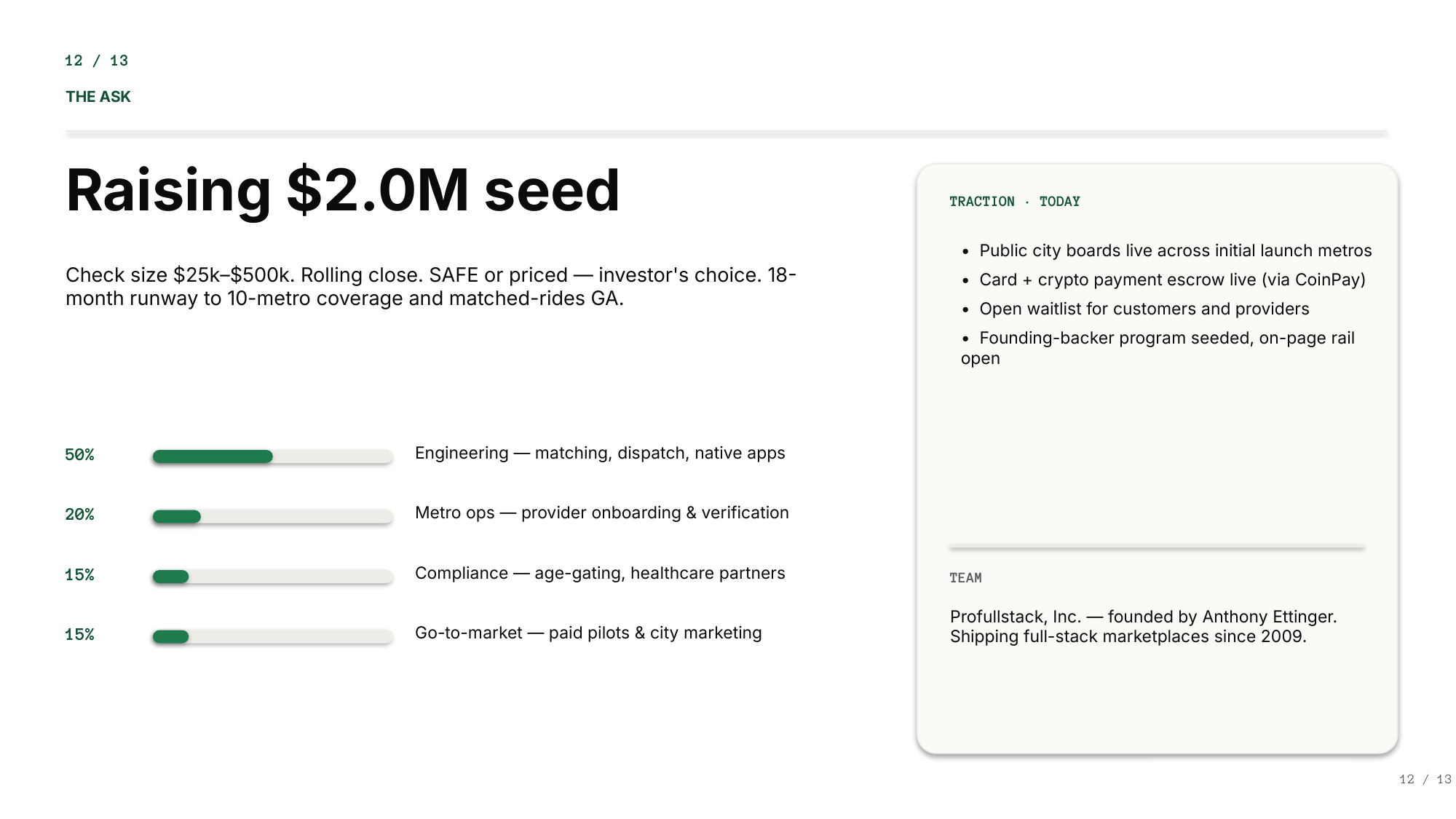

12 / 13
THE ASK
Raising $2.0M seed

TRACTION · TODAY
•  Public city boards live across initial launch metros
•  Card + crypto payment escrow live (via CoinPay)
•  Open waitlist for customers and providers
•  Founding-backer program seeded, on-page rail open
Check size $25k–$500k. Rolling close. SAFE or priced — investor's choice. 18-month runway to 10-metro coverage and matched-rides GA.
50%
Engineering — matching, dispatch, native apps

20%
Metro ops — provider onboarding & verification

15%
Compliance — age-gating, healthcare partners
TEAM

Profullstack, Inc. — founded by Anthony Ettinger. Shipping full-stack marketplaces since 2009.
15%
Go-to-market — paid pilots & city marketing

12 / 13